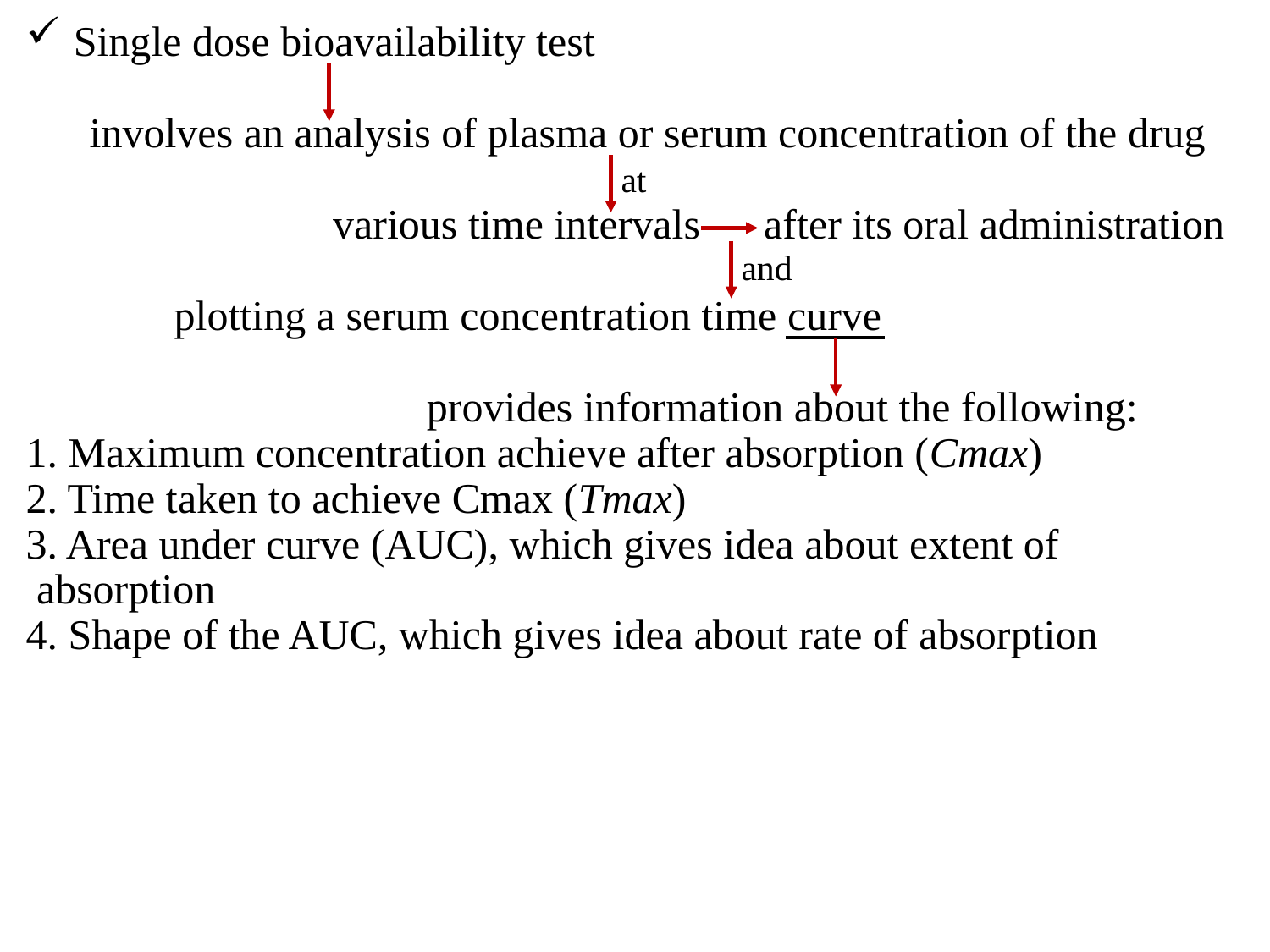

Single dose bioavailability test

      involves an analysis of plasma or serum concentration of the drug

                             various time intervals      after its oral administration

              plotting a serum concentration time curve

                            provides information about the following:
1. Maximum concentration achieve after absorption (Cmax)
2. Time taken to achieve Cmax (Tmax)
3. Area under curve (AUC), which gives idea about extent of
 absorption
4. Shape of the AUC, which gives idea about rate of absorption

at
and